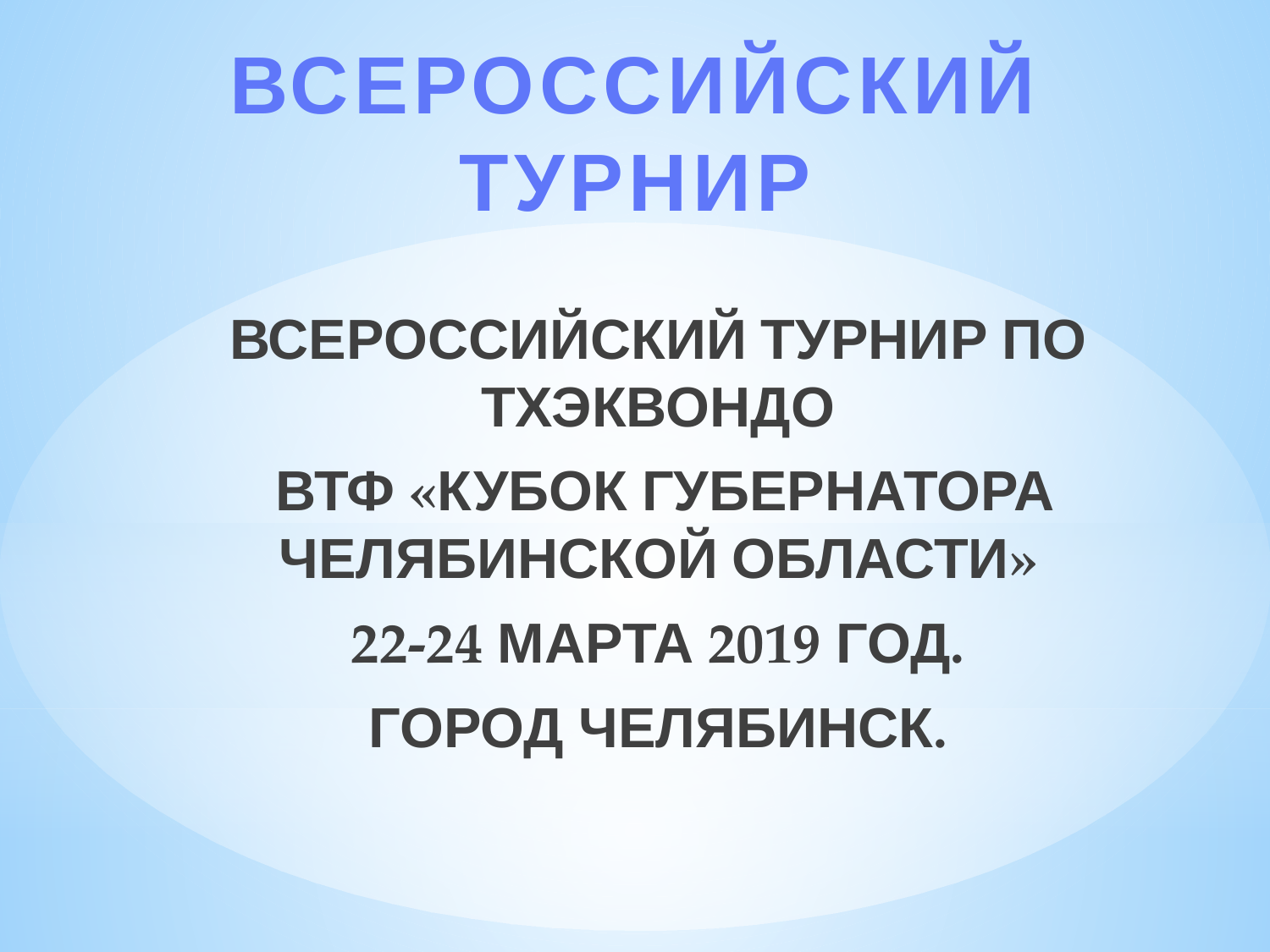

# ВСЕРОССИЙСКИЙ ТУРНИР
ВСЕРОССИЙСКИЙ ТУРНИР ПО ТХЭКВОНДО
 ВТФ «КУБОК ГУБЕРНАТОРА ЧЕЛЯБИНСКОЙ ОБЛАСТИ»
 22-24 МАРТА 2019 ГОД.
ГОРОД ЧЕЛЯБИНСК.